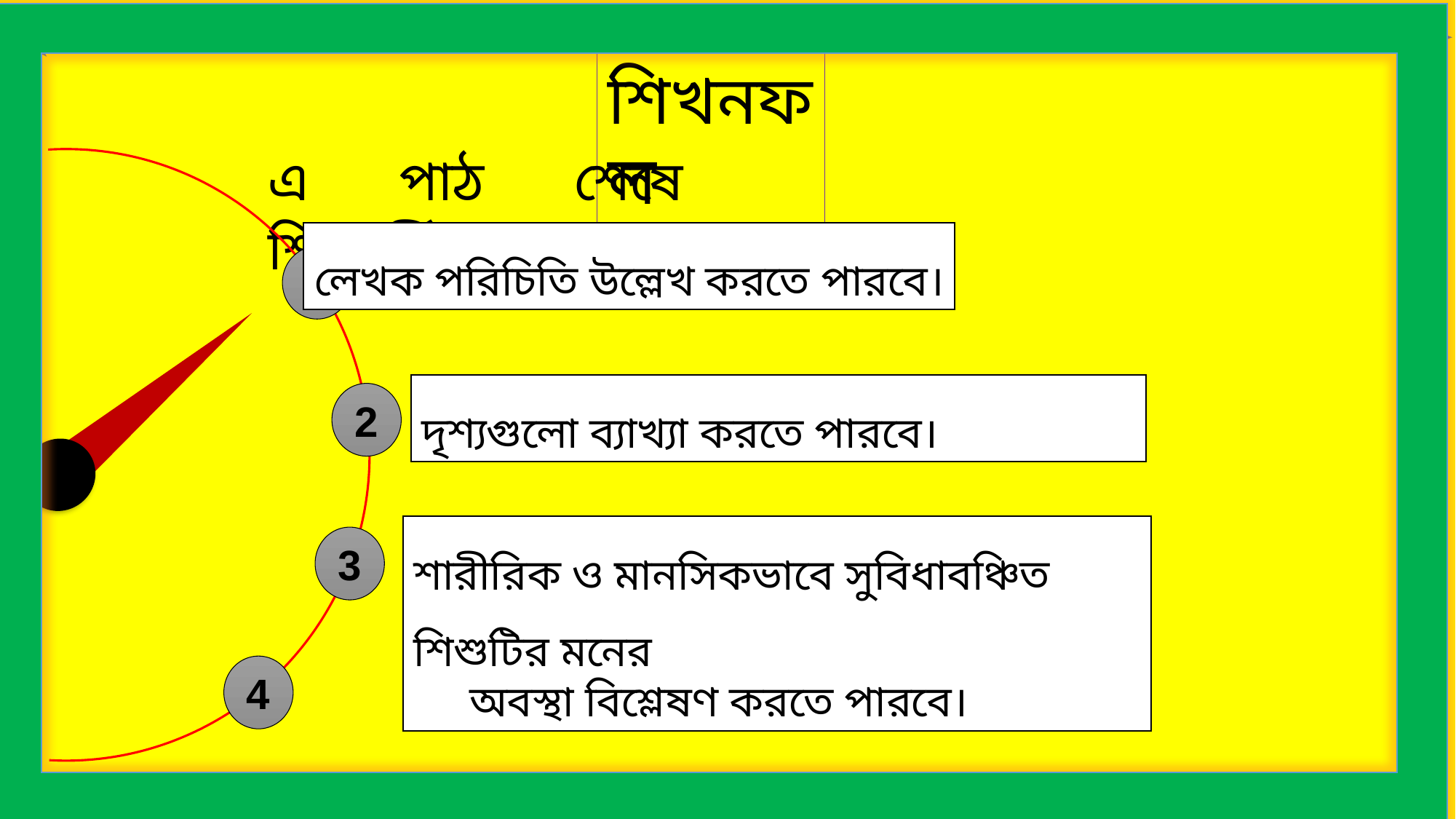

শিখনফল

এ পাঠ শেষে শিক্ষার্থীরা -

লেখক পরিচিতি উল্লেখ করতে পারবে।

1
দৃশ্যগুলো ব্যাখ্যা করতে পারবে।
2
শারীরিক ও মানসিকভাবে সুবিধাবঞ্চিত শিশুটির মনের
     অবস্থা বিশ্লেষণ করতে পারবে।
3
4